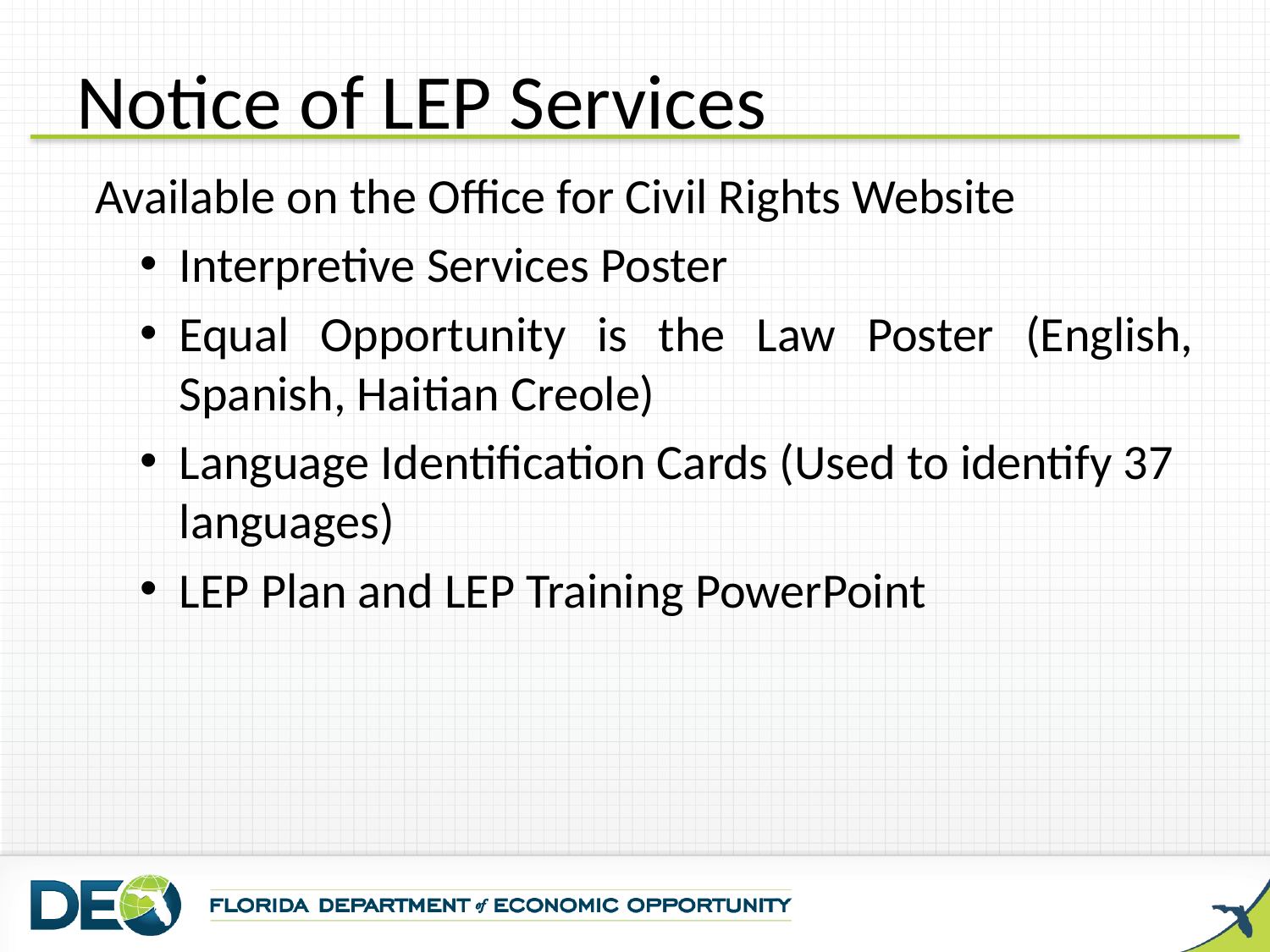

# Notice of LEP Services
Available on the Office for Civil Rights Website
Interpretive Services Poster
Equal Opportunity is the Law Poster (English, Spanish, Haitian Creole)
Language Identification Cards (Used to identify 37 languages)
LEP Plan and LEP Training PowerPoint